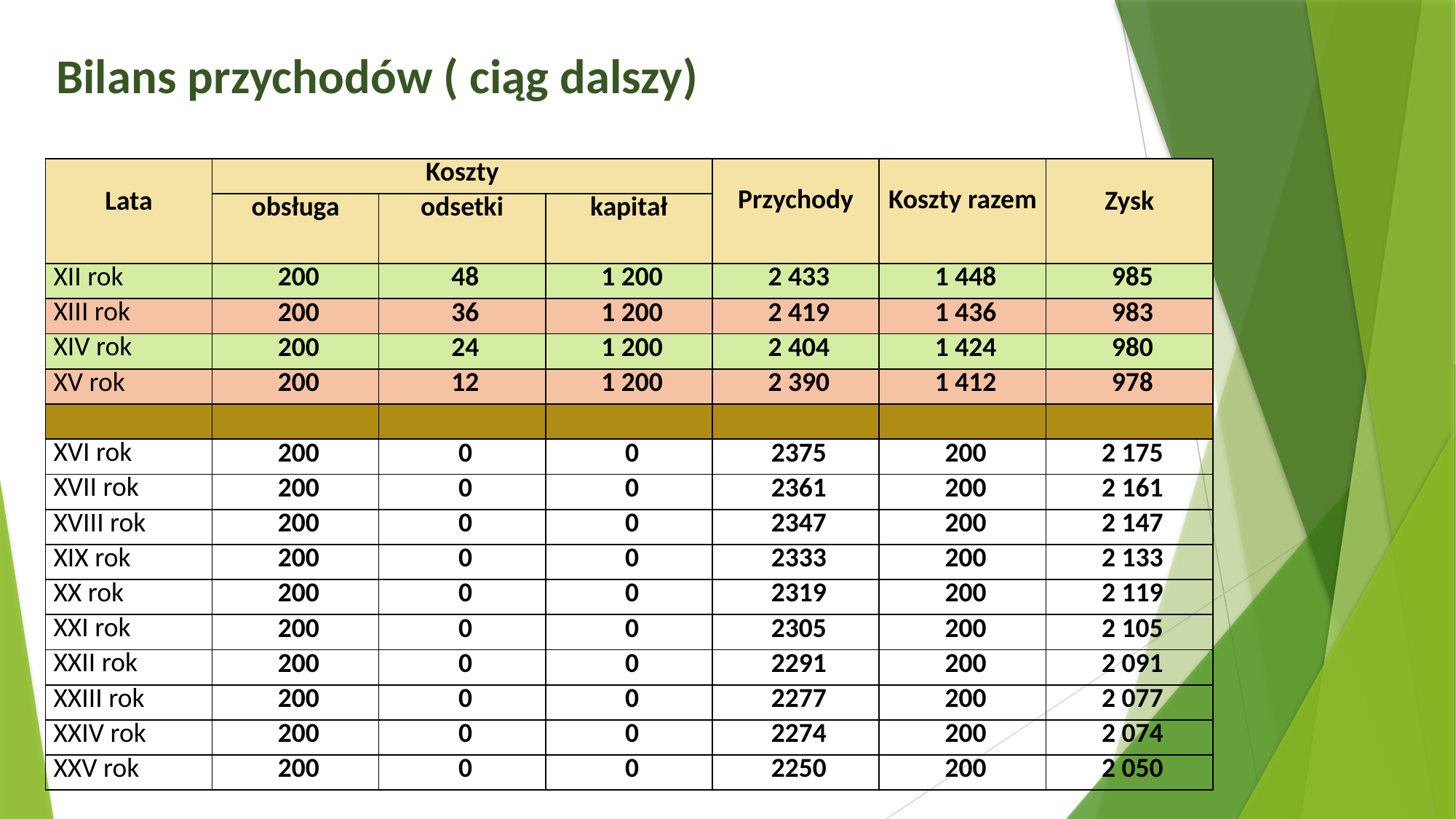

Bilans przychodów ( ciąg dalszy)
| Lata | Koszty |  |  | Przychody | Koszty razem | Zysk |
| --- | --- | --- | --- | --- | --- | --- |
|  | obsługa | odsetki | kapitał |  |  |  |
| XII rok | 200 | 48 | 1 200 | 2 433 | 1 448 | 985 |
| XIII rok | 200 | 36 | 1 200 | 2 419 | 1 436 | 983 |
| XIV rok | 200 | 24 | 1 200 | 2 404 | 1 424 | 980 |
| XV rok | 200 | 12 | 1 200 | 2 390 | 1 412 | 978 |
|  |  |  |  |  |  |  |
| XVI rok | 200 | 0 | 0 | 2375 | 200 | 2 175 |
| XVII rok | 200 | 0 | 0 | 2361 | 200 | 2 161 |
| XVIII rok | 200 | 0 | 0 | 2347 | 200 | 2 147 |
| XIX rok | 200 | 0 | 0 | 2333 | 200 | 2 133 |
| XX rok | 200 | 0 | 0 | 2319 | 200 | 2 119 |
| XXI rok | 200 | 0 | 0 | 2305 | 200 | 2 105 |
| XXII rok | 200 | 0 | 0 | 2291 | 200 | 2 091 |
| XXIII rok | 200 | 0 | 0 | 2277 | 200 | 2 077 |
| XXIV rok | 200 | 0 | 0 | 2274 | 200 | 2 074 |
| XXV rok | 200 | 0 | 0 | 2250 | 200 | 2 050 |